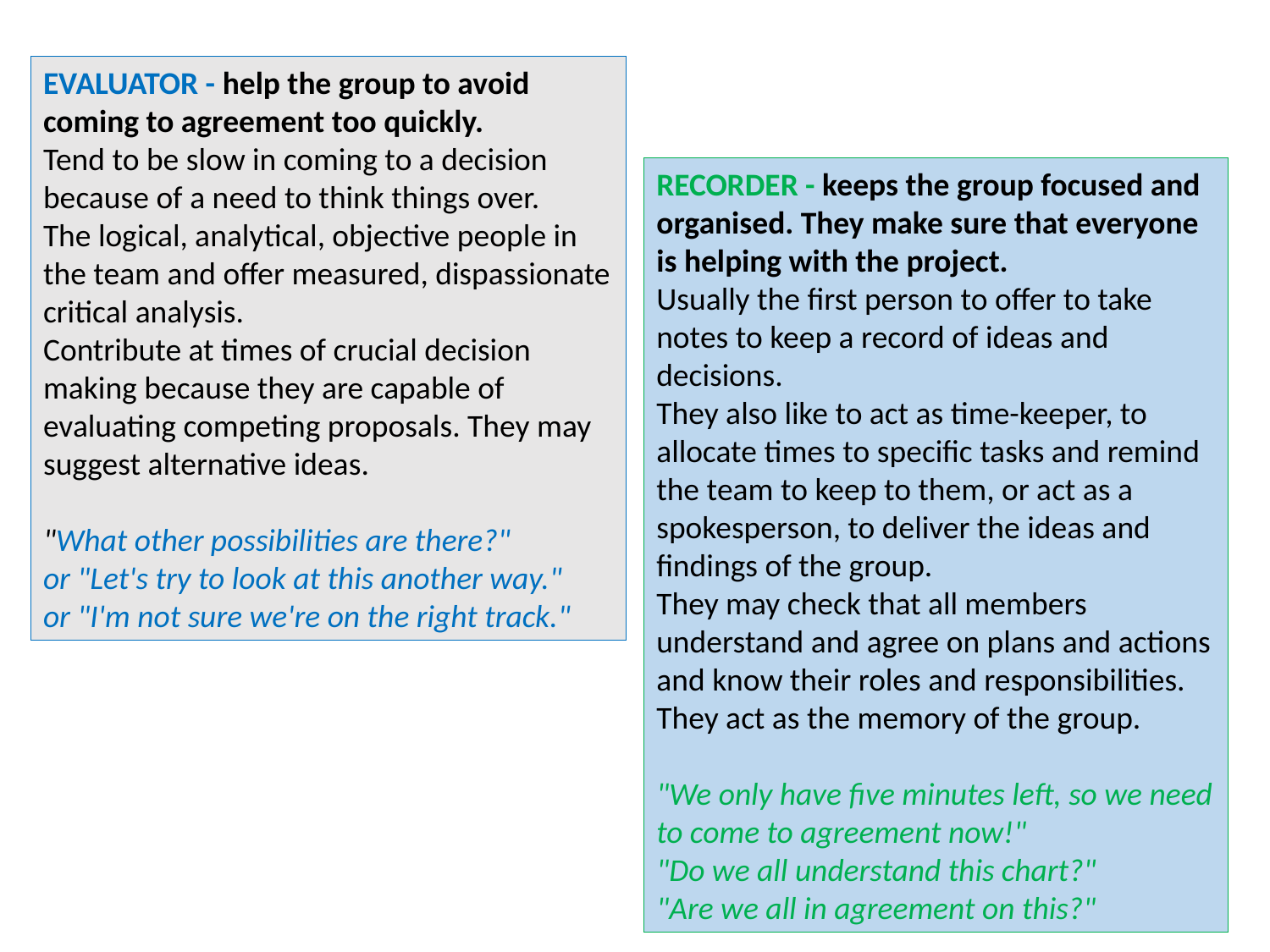

EVALUATOR - help the group to avoid coming to agreement too quickly.
Tend to be slow in coming to a decision because of a need to think things over.
The logical, analytical, objective people in the team and offer measured, dispassionate critical analysis.
Contribute at times of crucial decision making because they are capable of evaluating competing proposals. They may suggest alternative ideas.
"What other possibilities are there?"
or "Let's try to look at this another way."
or "I'm not sure we're on the right track."
RECORDER - keeps the group focused and organised. They make sure that everyone is helping with the project.
Usually the first person to offer to take notes to keep a record of ideas and decisions.
They also like to act as time-keeper, to allocate times to specific tasks and remind the team to keep to them, or act as a spokesperson, to deliver the ideas and findings of the group.
They may check that all members understand and agree on plans and actions and know their roles and responsibilities. They act as the memory of the group.
"We only have five minutes left, so we need to come to agreement now!"
"Do we all understand this chart?"
"Are we all in agreement on this?"